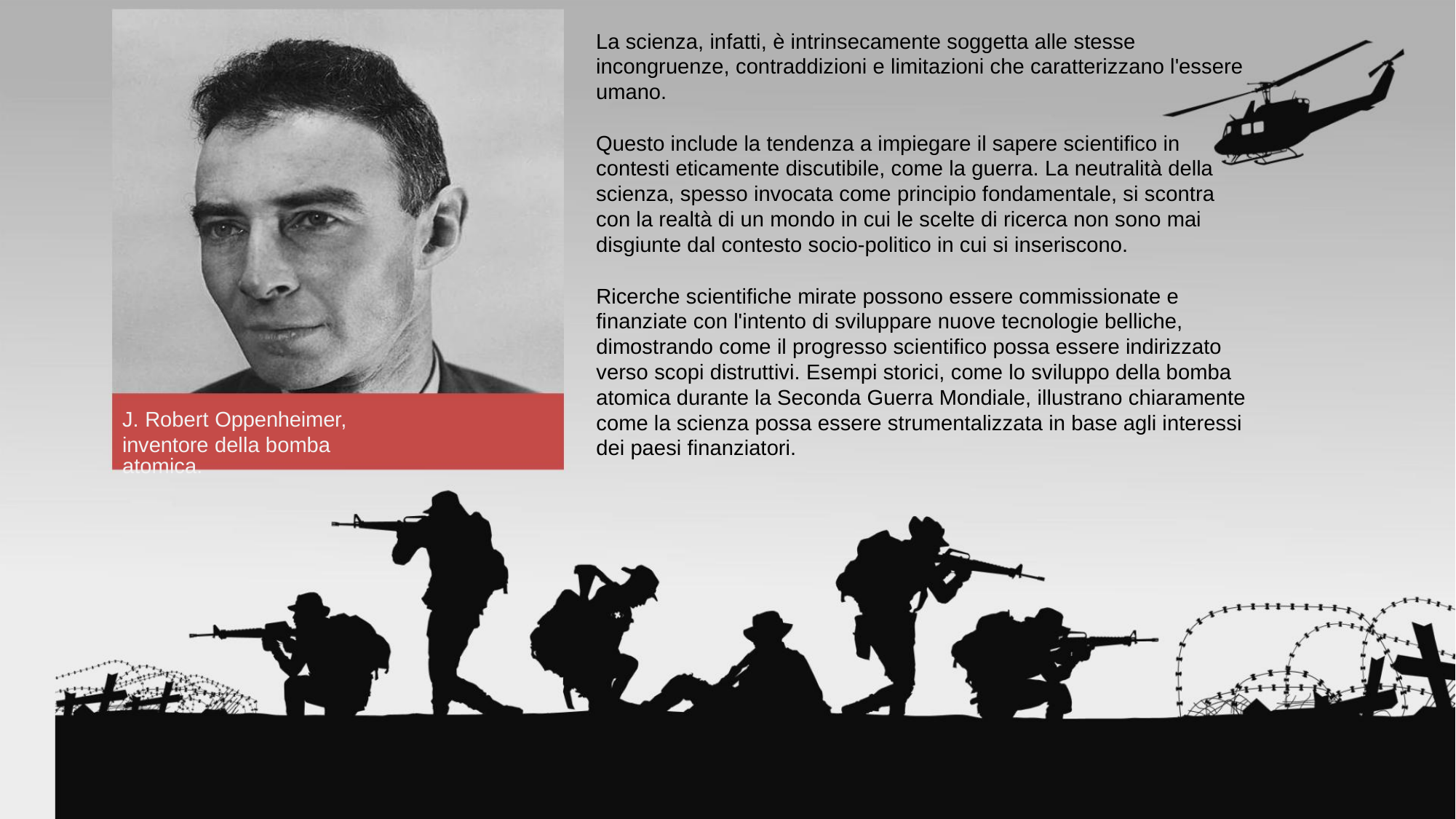

La scienza, infatti, è intrinsecamente soggetta alle stesse
incongruenze, contraddizioni e limitazioni che caratterizzano l'essere
umano.
Questo include la tendenza a impiegare il sapere scientifico in
contesti eticamente discutibile, come la guerra. La neutralità della
scienza, spesso invocata come principio fondamentale, si scontra
con la realtà di un mondo in cui le scelte di ricerca non sono mai
disgiunte dal contesto socio-politico in cui si inseriscono.
Ricerche scientifiche mirate possono essere commissionate e
finanziate con l'intento di sviluppare nuove tecnologie belliche,
dimostrando come il progresso scientifico possa essere indirizzato
verso scopi distruttivi. Esempi storici, come lo sviluppo della bomba
atomica durante la Seconda Guerra Mondiale, illustrano chiaramente
come la scienza possa essere strumentalizzata in base agli interessi
dei paesi finanziatori.
J. Robert Oppenheimer,
inventore della bomba atomica.